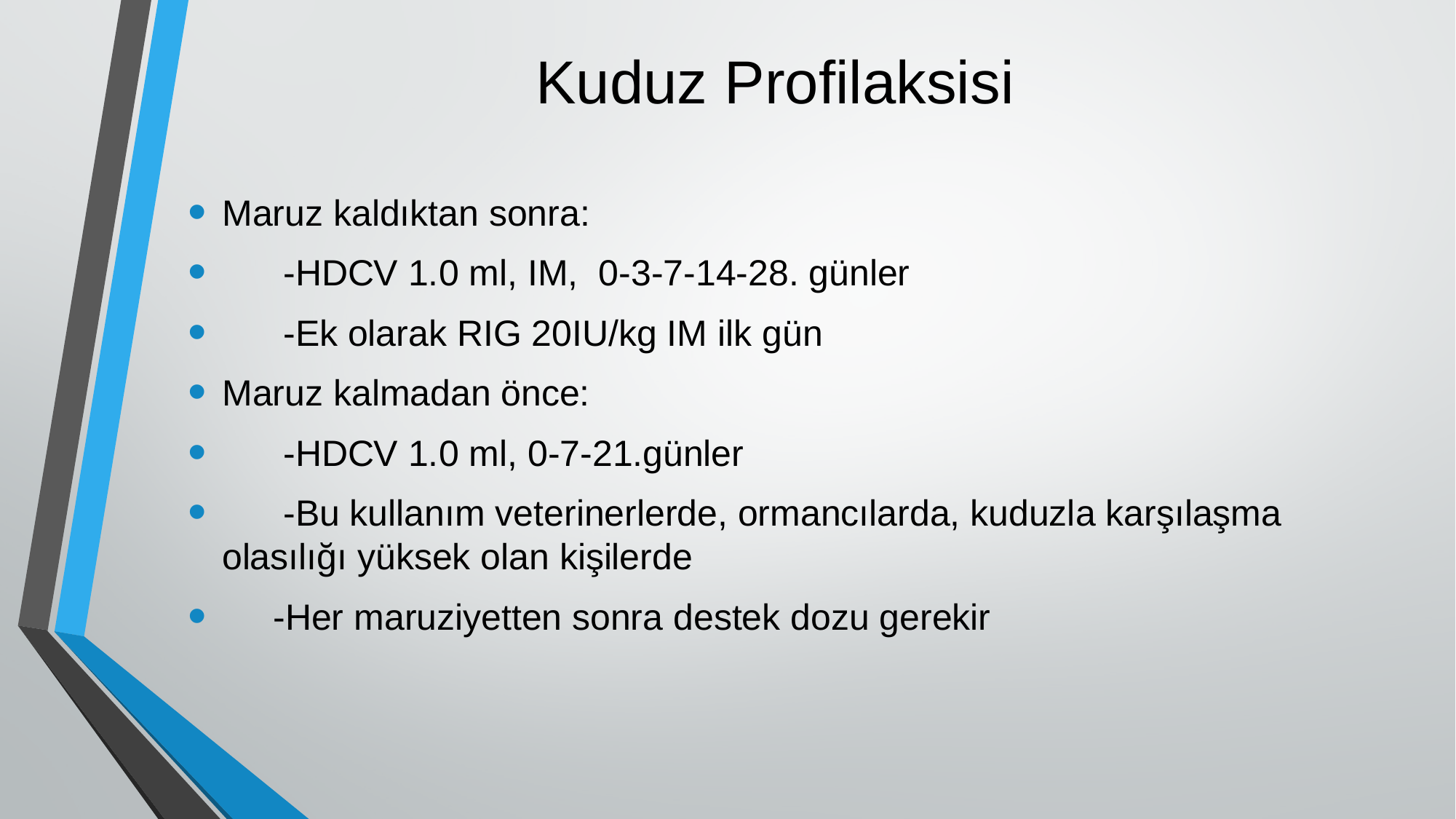

# Kuduz Profilaksisi
Maruz kaldıktan sonra:
      -HDCV 1.0 ml, IM,  0-3-7-14-28. günler
      -Ek olarak RIG 20IU/kg IM ilk gün
Maruz kalmadan önce:
      -HDCV 1.0 ml, 0-7-21.günler
      -Bu kullanım veterinerlerde, ormancılarda, kuduzla karşılaşma olasılığı yüksek olan kişilerde
     -Her maruziyetten sonra destek dozu gerekir